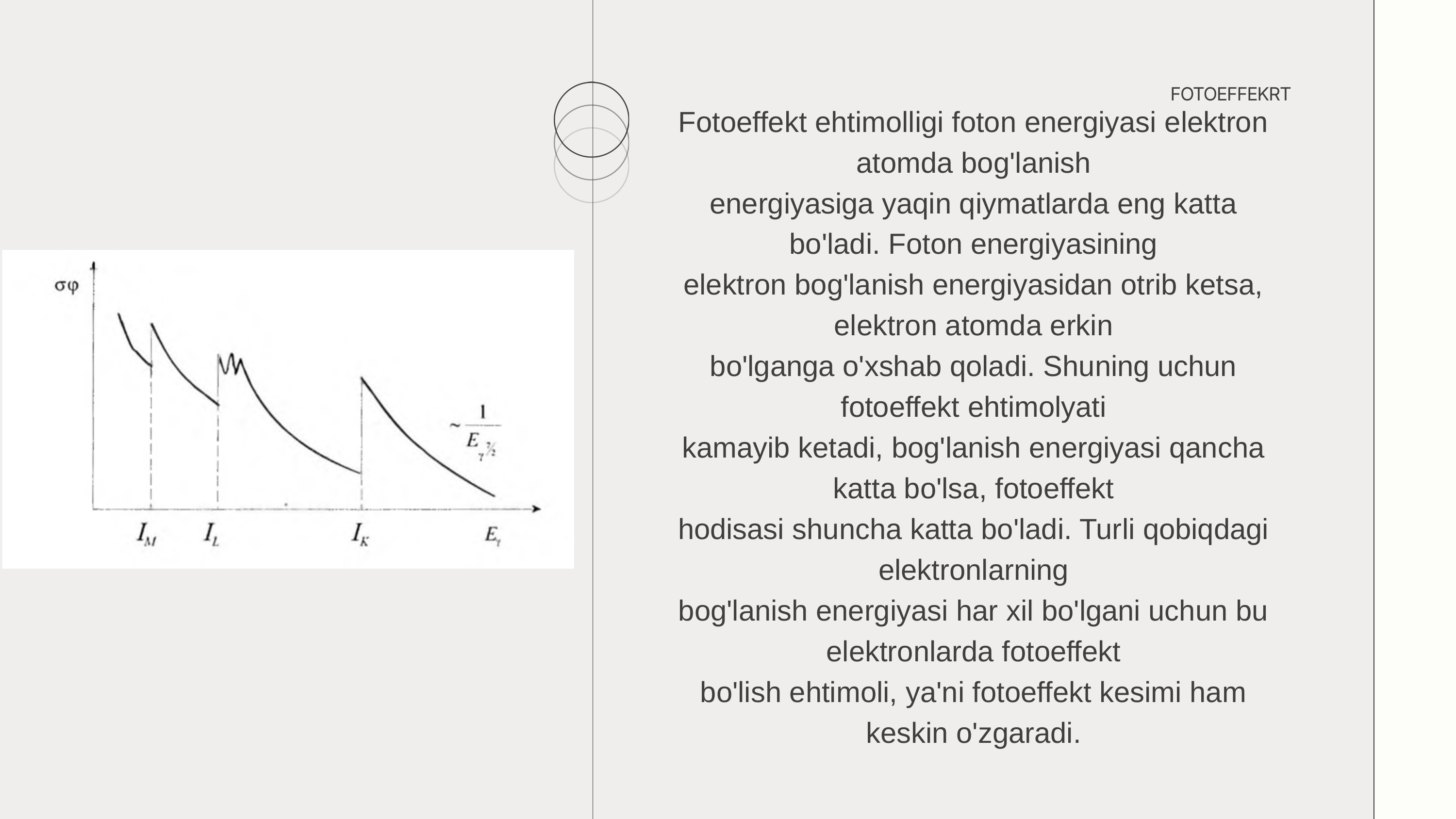

FOTOEFFEKRT

Fotoeffekt ehtimolligi foton energiyasi elektron atomda bog'lanish
energiyasiga yaqin qiymatlarda eng katta bo'ladi. Foton energiyasining
elektron bog'lanish energiyasidan otrib ketsa, elektron atomda erkin
bo'lganga o'xshab qoladi. Shuning uchun fotoeffekt ehtimolyati
kamayib ketadi, bog'lanish energiyasi qancha katta bo'lsa, fotoeffekt
hodisasi shuncha katta bo'ladi. Turli qobiqdagi elektronlarning
bog'lanish energiyasi har xil bo'lgani uchun bu elektronlarda fotoeffekt
bo'lish ehtimoli, ya'ni fotoeffekt kesimi ham keskin o'zgaradi.